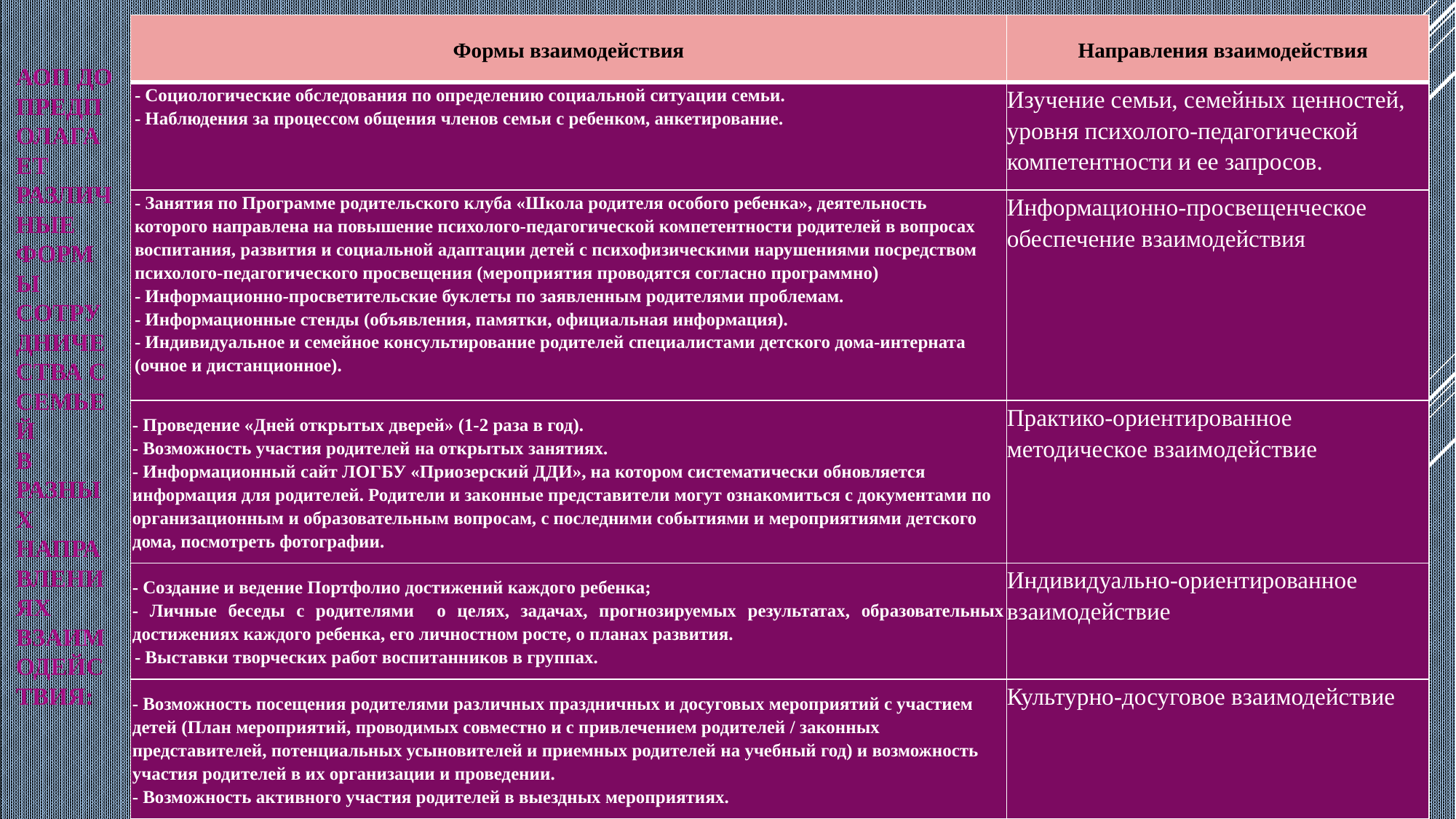

| Формы взаимодействия | Направления взаимодействия |
| --- | --- |
| - Социологические обследования по определению социальной ситуации семьи. - Наблюдения за процессом общения членов семьи с ребенком, анкетирование. | Изучение семьи, семейных ценностей, уровня психолого-педагогической компетентности и ее запросов. |
| - Занятия по Программе родительского клуба «Школа родителя особого ребенка», деятельность которого направлена на повышение психолого-педагогической компетентности родителей в вопросах воспитания, развития и социальной адаптации детей с психофизическими нарушениями посредством психолого-педагогического просвещения (мероприятия проводятся согласно программно) - Информационно-просветительские буклеты по заявленным родителями проблемам. - Информационные стенды (объявления, памятки, официальная информация). - Индивидуальное и семейное консультирование родителей специалистами детского дома-интерната (очное и дистанционное). | Информационно-просвещенческое обеспечение взаимодействия |
| - Проведение «Дней открытых дверей» (1-2 раза в год). - Возможность участия родителей на открытых занятиях. - Информационный сайт ЛОГБУ «Приозерский ДДИ», на котором систематически обновляется информация для родителей. Родители и законные представители могут ознакомиться с документами по организационным и образовательным вопросам, с последними событиями и мероприятиями детского дома, посмотреть фотографии. | Практико-ориентированное методическое взаимодействие |
| - Создание и ведение Портфолио достижений каждого ребенка; - Личные беседы с родителями о целях, задачах, прогнозируемых результатах, образовательных достижениях каждого ребенка, его личностном росте, о планах развития. - Выставки творческих работ воспитанников в группах. | Индивидуально-ориентированное взаимодействие |
| - Возможность посещения родителями различных праздничных и досуговых мероприятий с участием детей (План мероприятий, проводимых совместно и с привлечением родителей / законных представителей, потенциальных усыновителей и приемных родителей на учебный год) и возможность участия родителей в их организации и проведении. - Возможность активного участия родителей в выездных мероприятиях. | Культурно-досуговое взаимодействие |
# АОП ДО предполагает различные формы сотрудничества с семьей в разных направлениях взаимодействия: